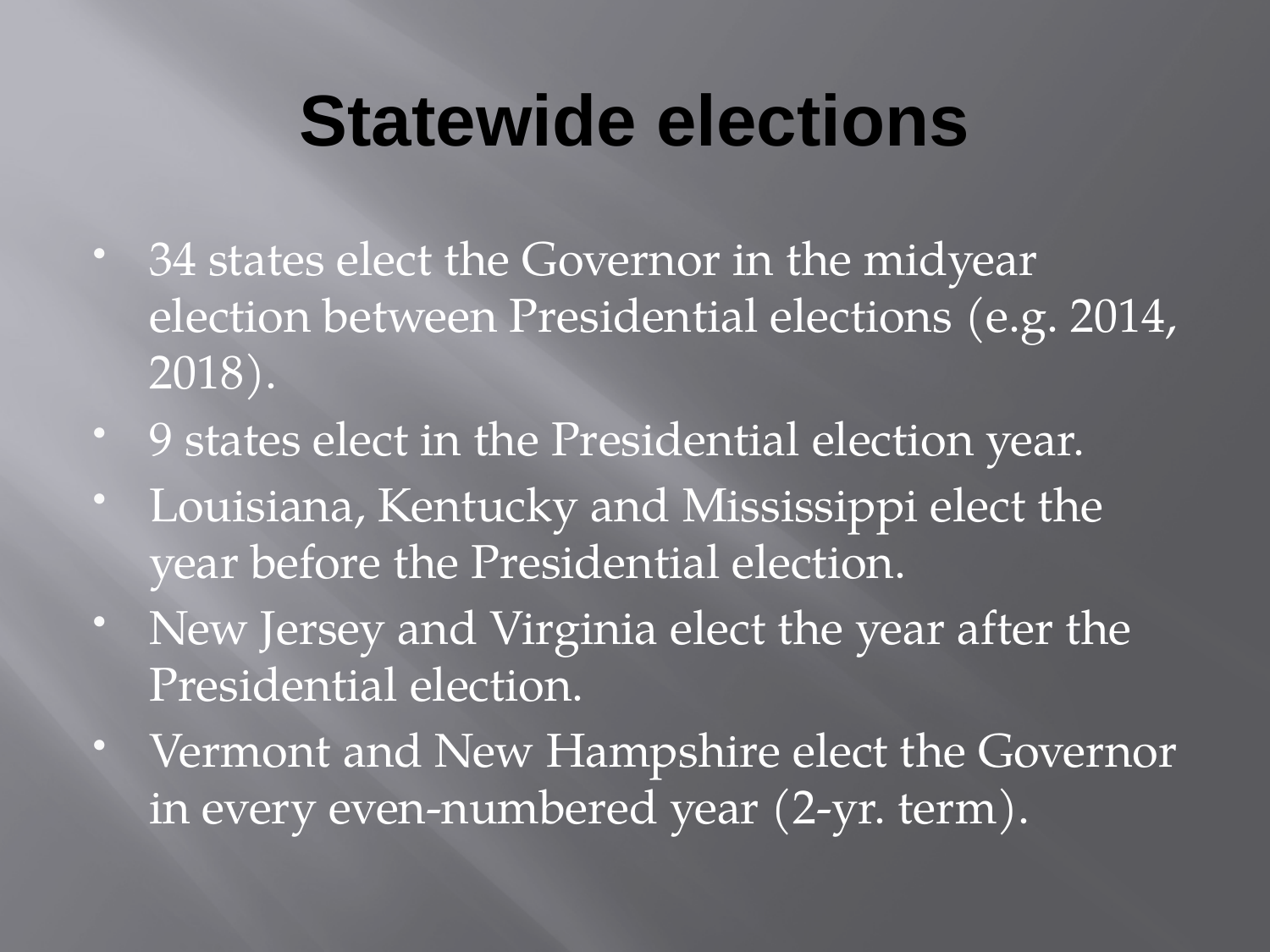

# Statewide elections
34 states elect the Governor in the midyear election between Presidential elections (e.g. 2014, 2018).
9 states elect in the Presidential election year.
Louisiana, Kentucky and Mississippi elect the year before the Presidential election.
New Jersey and Virginia elect the year after the Presidential election.
Vermont and New Hampshire elect the Governor in every even-numbered year (2-yr. term).